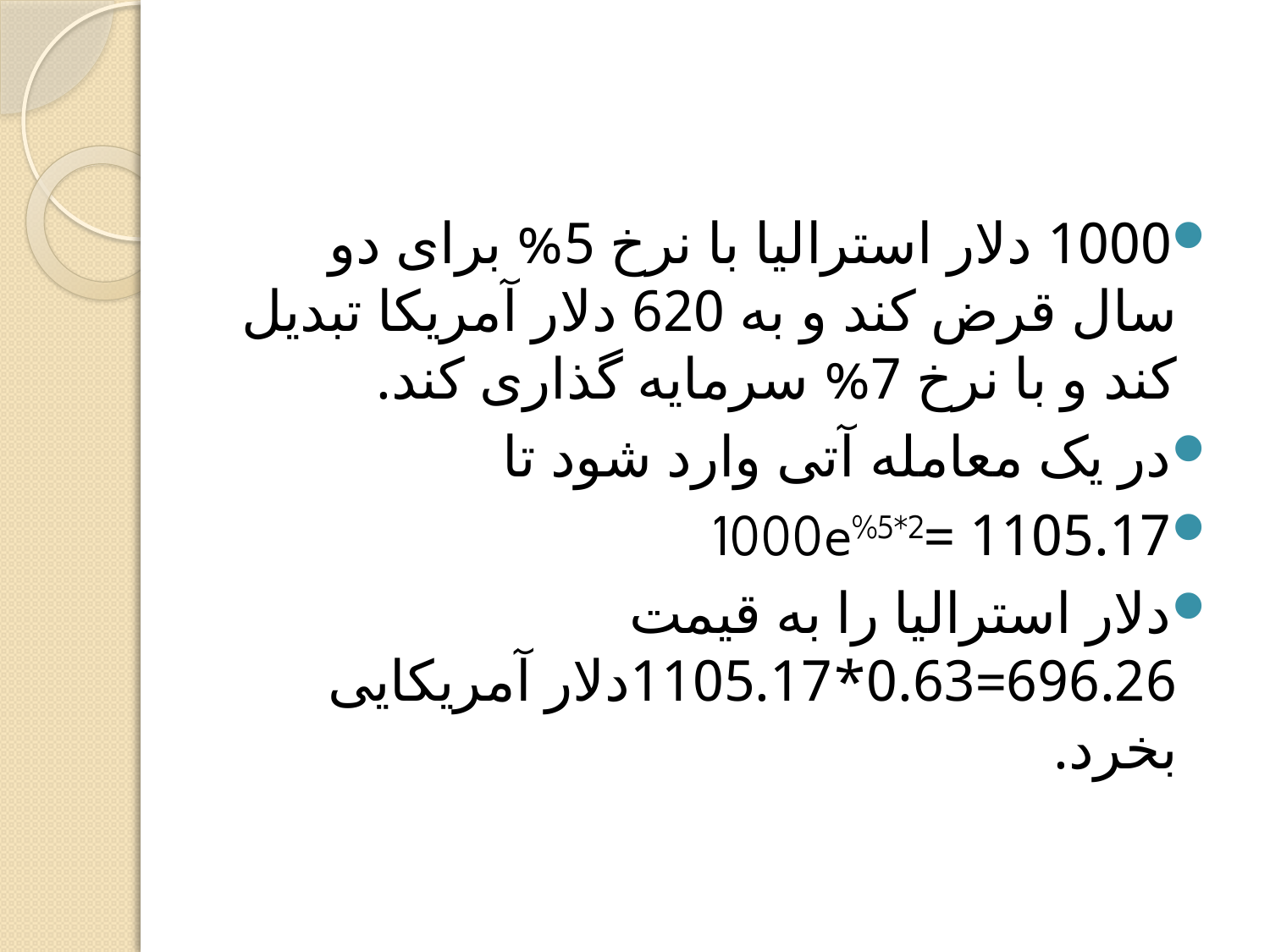

#
1000 دلار استرالیا با نرخ 5% برای دو سال قرض کند و به 620 دلار آمریکا تبدیل کند و با نرخ 7% سرمایه گذاری کند.
در یک معامله آتی وارد شود تا
1105.17 =1000e%5*2
دلار استرالیا را به قیمت 696.26=0.63*1105.17دلار آمریکایی بخرد.